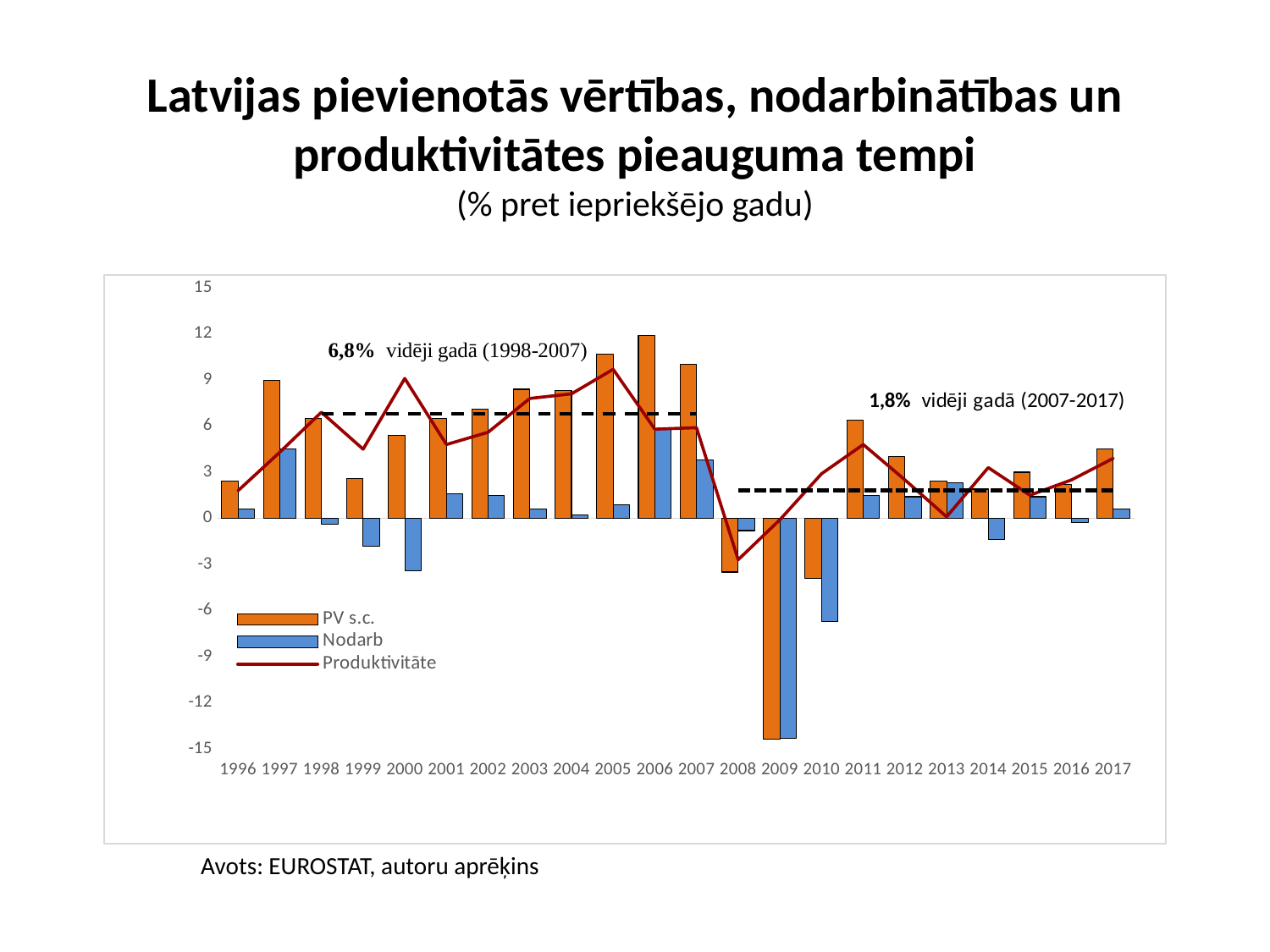

# Latvijas pievienotās vērtības, nodarbinātības un produktivitātes pieauguma tempi (% pret iepriekšējo gadu)

### Chart

| Category | PV s.c. | Nodarb | Produktivitāte | Produktivitātes pieaugums vidēji gadā (1998-2007) | produktivitātes pieaugums vidēji gadā (2008-2017) |
|---|---|---|---|---|---|
| 1996 | 2.4 | 0.6 | 1.8 | None | None |
| 1997 | 9.0 | 4.5 | 4.3 | None | None |
| 1998 | 6.5 | -0.4 | 6.9 | 6.8 | None |
| 1999 | 2.6 | -1.8 | 4.5 | 6.8 | None |
| 2000 | 5.4 | -3.4 | 9.1 | 6.8 | None |
| 2001 | 6.5 | 1.6 | 4.8 | 6.8 | None |
| 2002 | 7.1 | 1.5 | 5.6 | 6.8 | None |
| 2003 | 8.4 | 0.6 | 7.8 | 6.8 | None |
| 2004 | 8.3 | 0.2 | 8.1 | 6.8 | None |
| 2005 | 10.7 | 0.9 | 9.7 | 6.8 | None |
| 2006 | 11.9 | 5.8 | 5.8 | 6.8 | None |
| 2007 | 10.0 | 3.8 | 5.9 | 6.8 | None |
| 2008 | -3.5 | -0.8 | -2.7 | None | 1.8 |
| 2009 | -14.4 | -14.3 | -0.1 | None | 1.8 |
| 2010 | -3.9 | -6.7 | 2.9 | None | 1.8 |
| 2011 | 6.4 | 1.5 | 4.8 | None | 1.8 |
| 2012 | 4.0 | 1.4 | 2.5 | None | 1.8 |
| 2013 | 2.4 | 2.3 | 0.1 | None | 1.8 |
| 2014 | 1.9 | -1.4 | 3.3 | None | 1.8 |
| 2015 | 3.0 | 1.4 | 1.5 | None | 1.8 |
| 2016 | 2.2 | -0.3 | 2.5 | None | 1.8 |
| 2017 | 4.5 | 0.6 | 3.9 | None | 1.8 |
Avots: EUROSTAT, autoru aprēķins